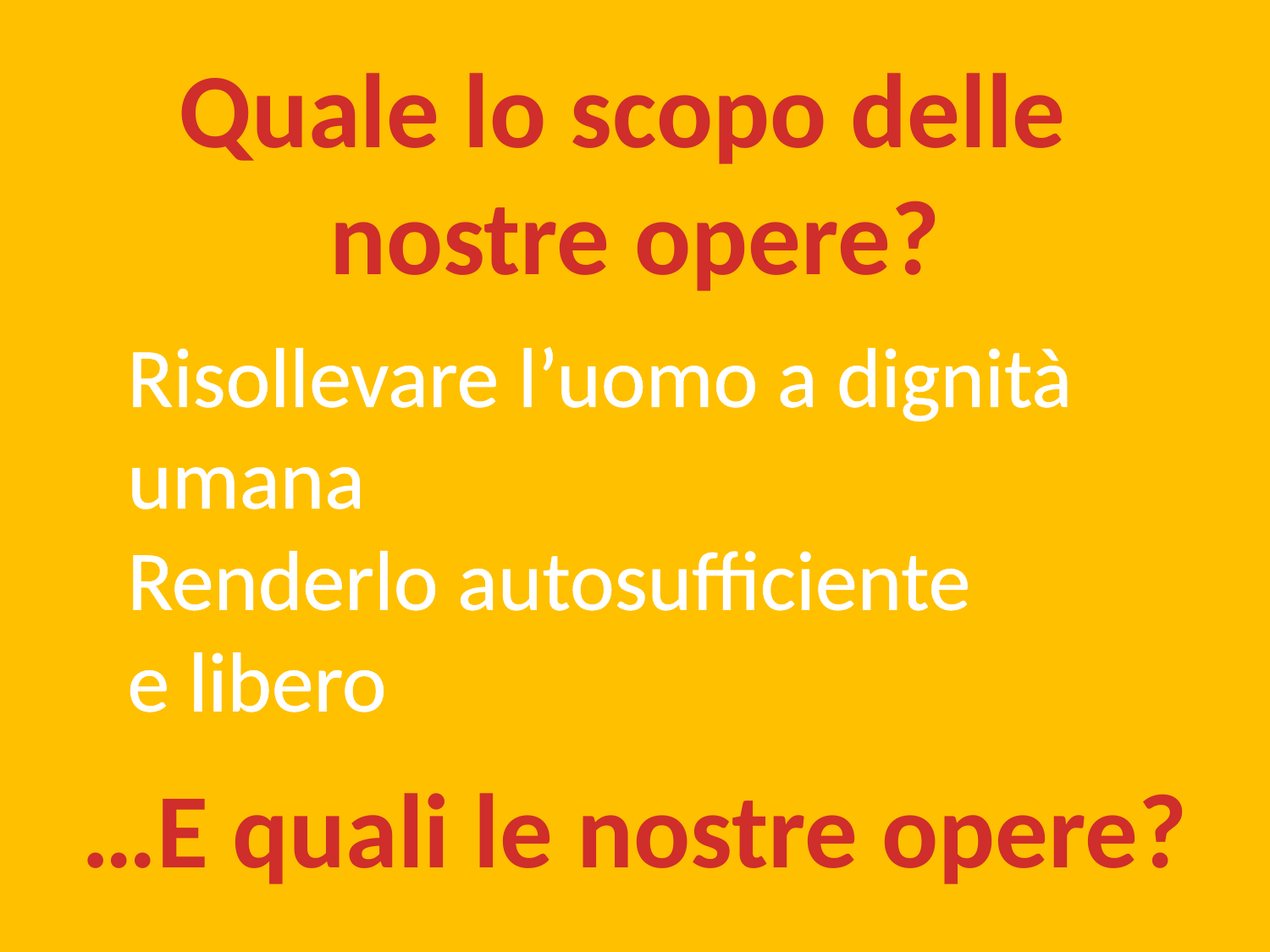

Quale lo scopo delle
nostre opere?
Risollevare l’uomo a dignità umana
Renderlo autosufficiente
e libero
…E quali le nostre opere?